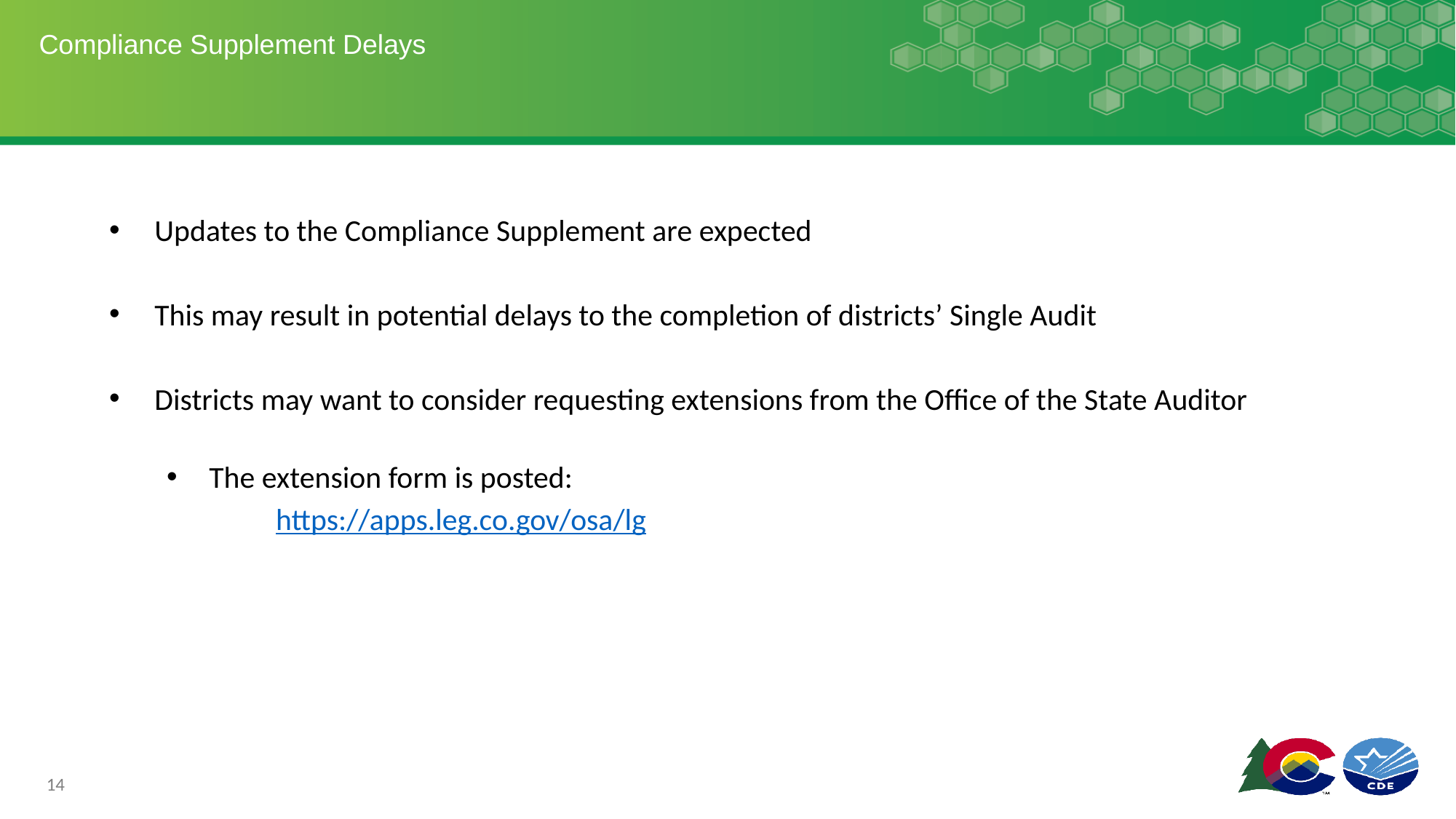

# Compliance Supplement Delays
Updates to the Compliance Supplement are expected
This may result in potential delays to the completion of districts’ Single Audit
Districts may want to consider requesting extensions from the Office of the State Auditor
The extension form is posted:
	https://apps.leg.co.gov/osa/lg
14